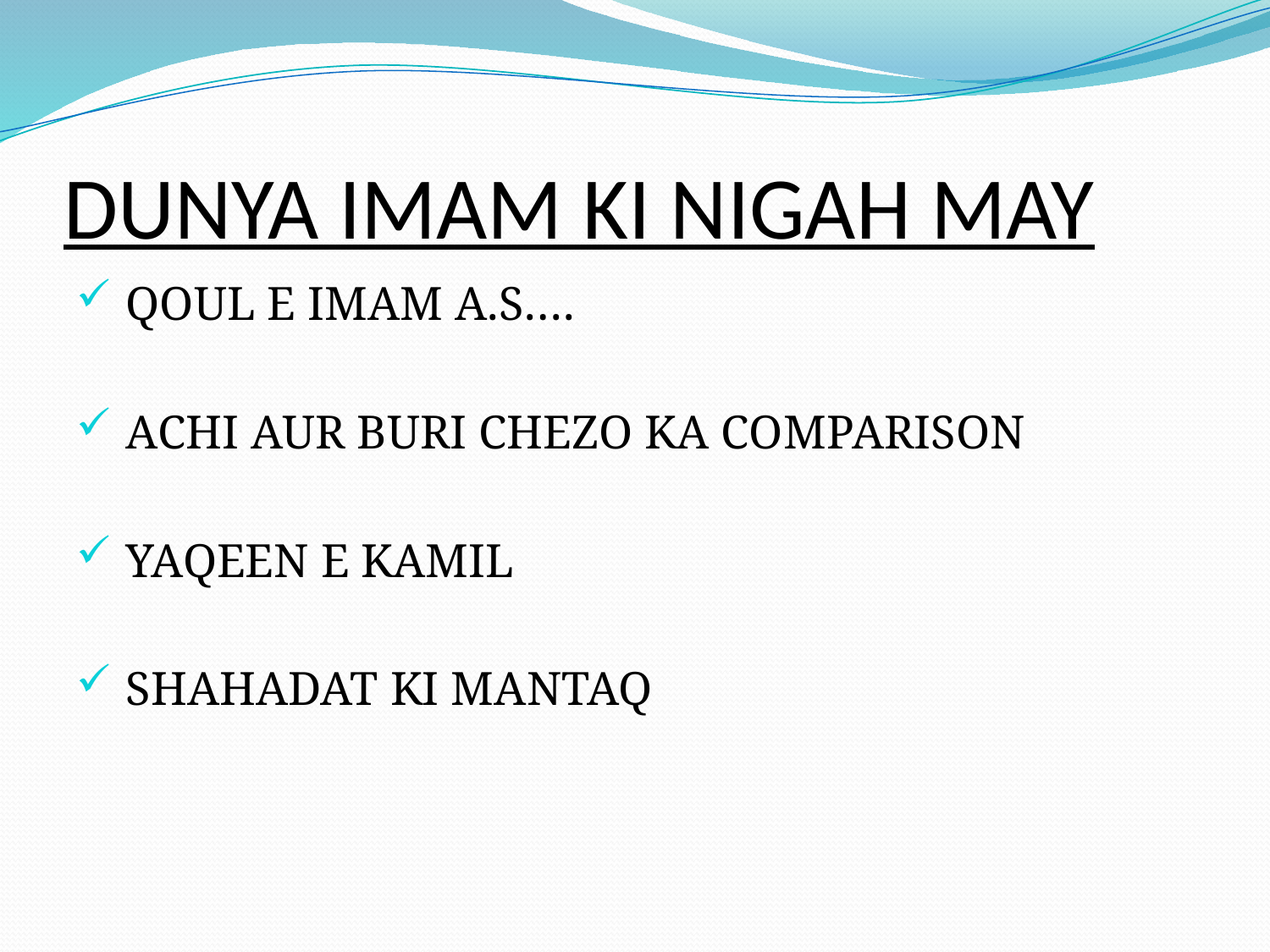

# DUNYA IMAM KI NIGAH MAY
 QOUL E IMAM A.S….

 ACHI AUR BURI CHEZO KA COMPARISON

 YAQEEN E KAMIL

 SHAHADAT KI MANTAQ